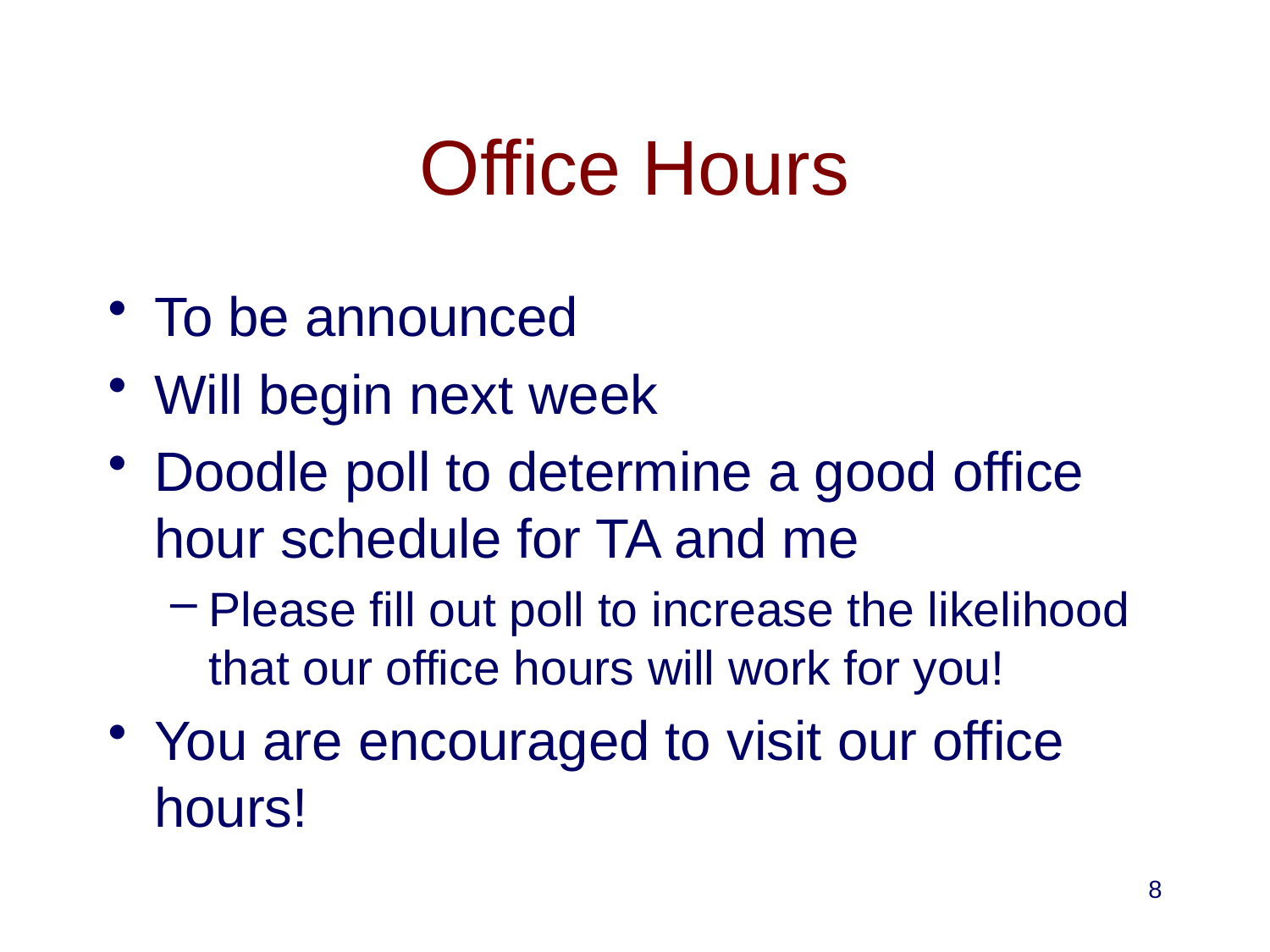

# Office Hours
To be announced
Will begin next week
Doodle poll to determine a good office hour schedule for TA and me
Please fill out poll to increase the likelihood that our office hours will work for you!
You are encouraged to visit our office hours!
8